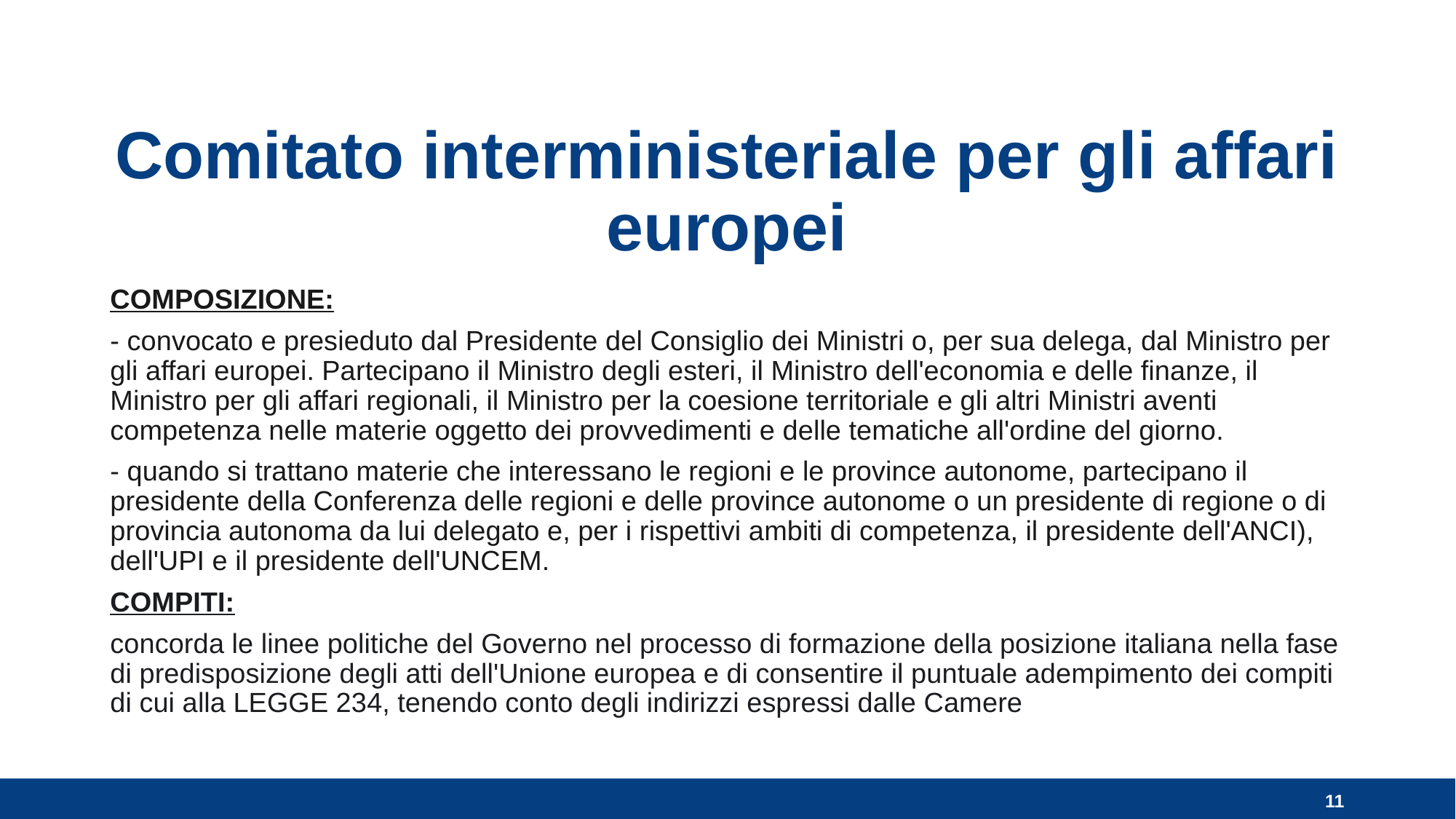

# Comitato interministeriale per gli affari europei
COMPOSIZIONE:
- convocato e presieduto dal Presidente del Consiglio dei Ministri o, per sua delega, dal Ministro per gli affari europei. Partecipano il Ministro degli esteri, il Ministro dell'economia e delle finanze, il Ministro per gli affari regionali, il Ministro per la coesione territoriale e gli altri Ministri aventi competenza nelle materie oggetto dei provvedimenti e delle tematiche all'ordine del giorno.
- quando si trattano materie che interessano le regioni e le province autonome, partecipano il presidente della Conferenza delle regioni e delle province autonome o un presidente di regione o di provincia autonoma da lui delegato e, per i rispettivi ambiti di competenza, il presidente dell'ANCI), dell'UPI e il presidente dell'UNCEM.
COMPITI:
concorda le linee politiche del Governo nel processo di formazione della posizione italiana nella fase di predisposizione degli atti dell'Unione europea e di consentire il puntuale adempimento dei compiti di cui alla LEGGE 234, tenendo conto degli indirizzi espressi dalle Camere
11